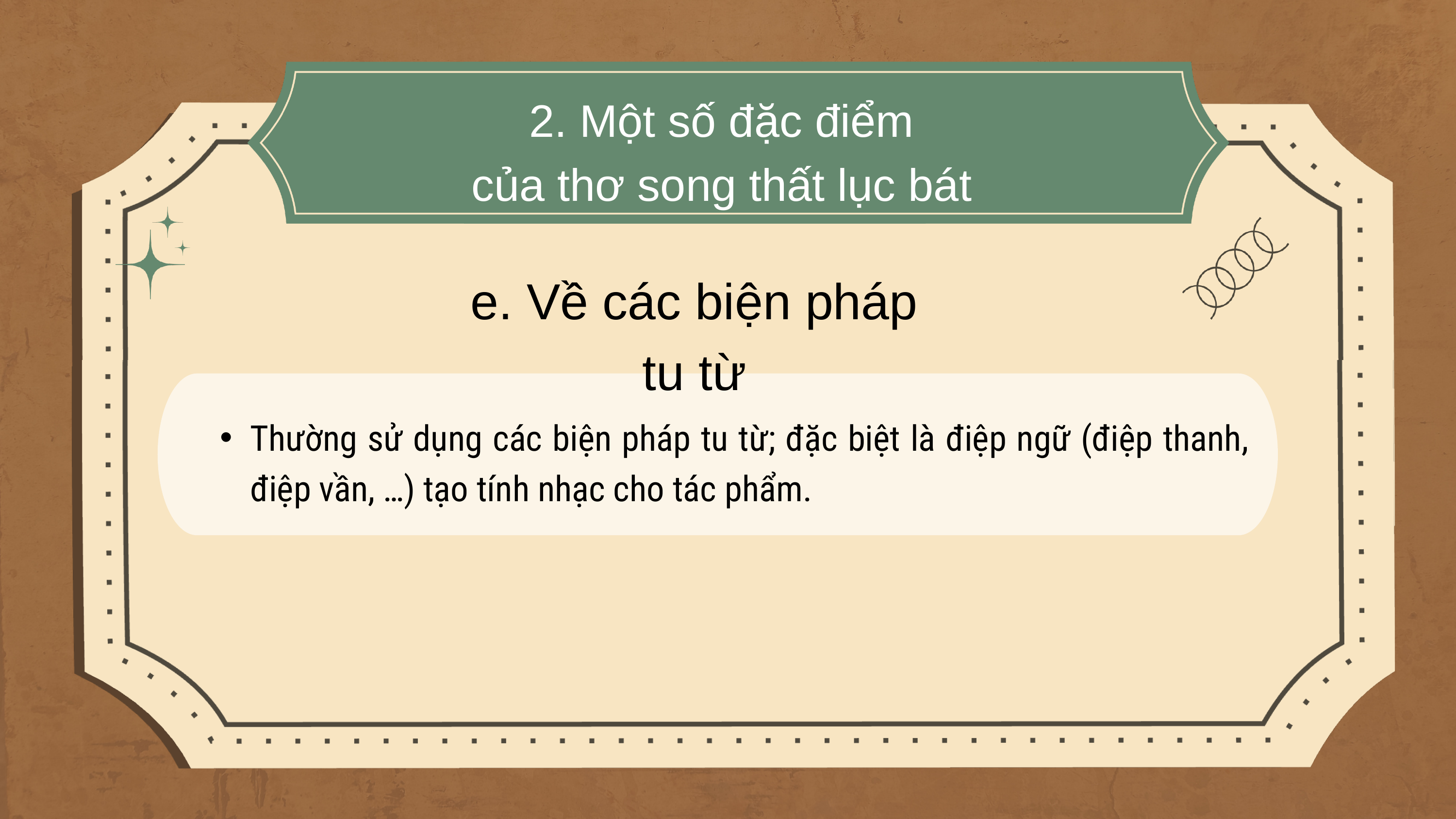

2. Một số đặc điểm
của thơ song thất lục bát

e. Về các biện pháp tu từ

Thường sử dụng các biện pháp tu từ; đặc biệt là điệp ngữ (điệp thanh, điệp vần, …) tạo tính nhạc cho tác phẩm.